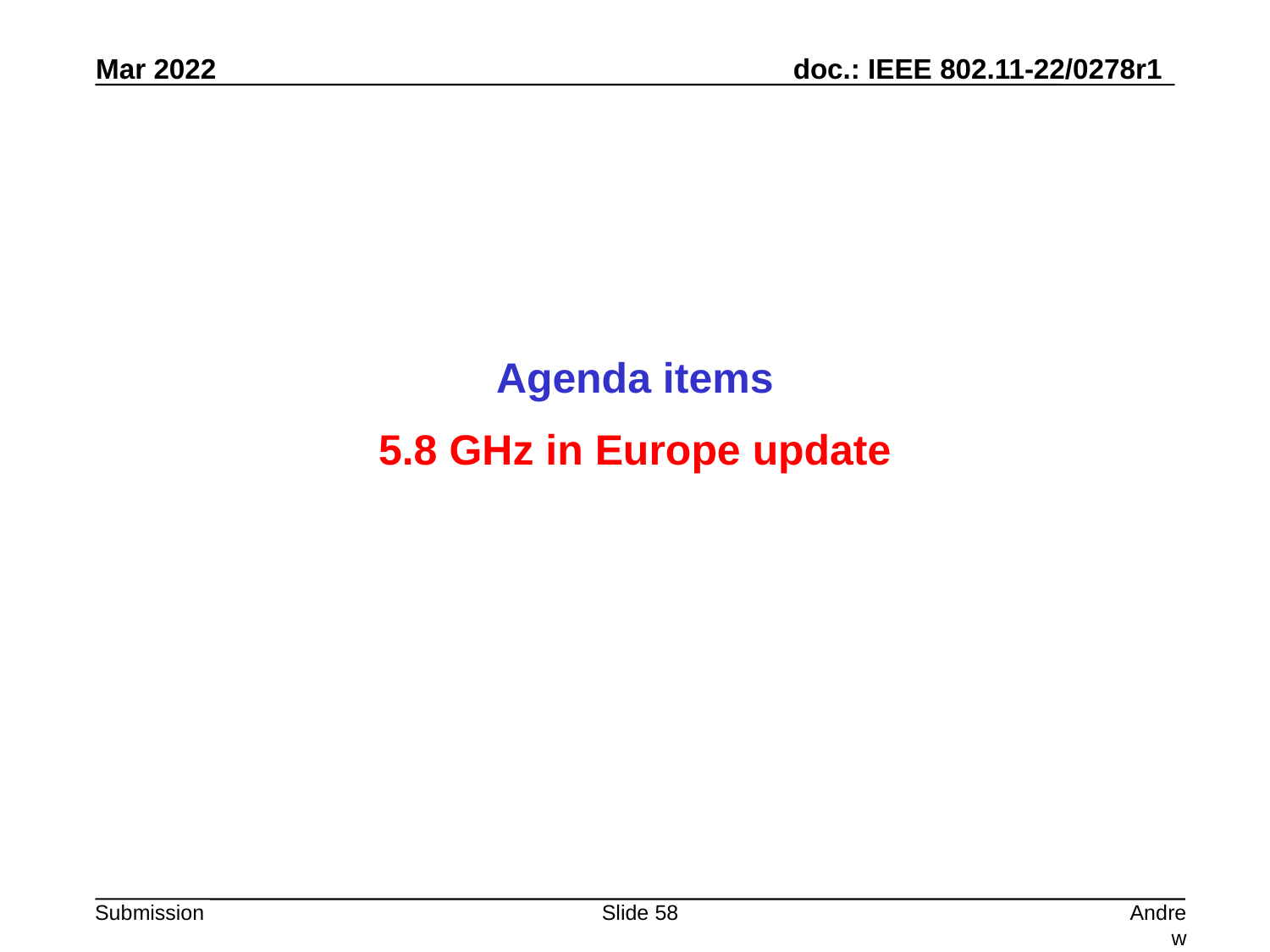

Agenda items
5.8 GHz in Europe update
Slide 58
Andrew Myles, Cisco